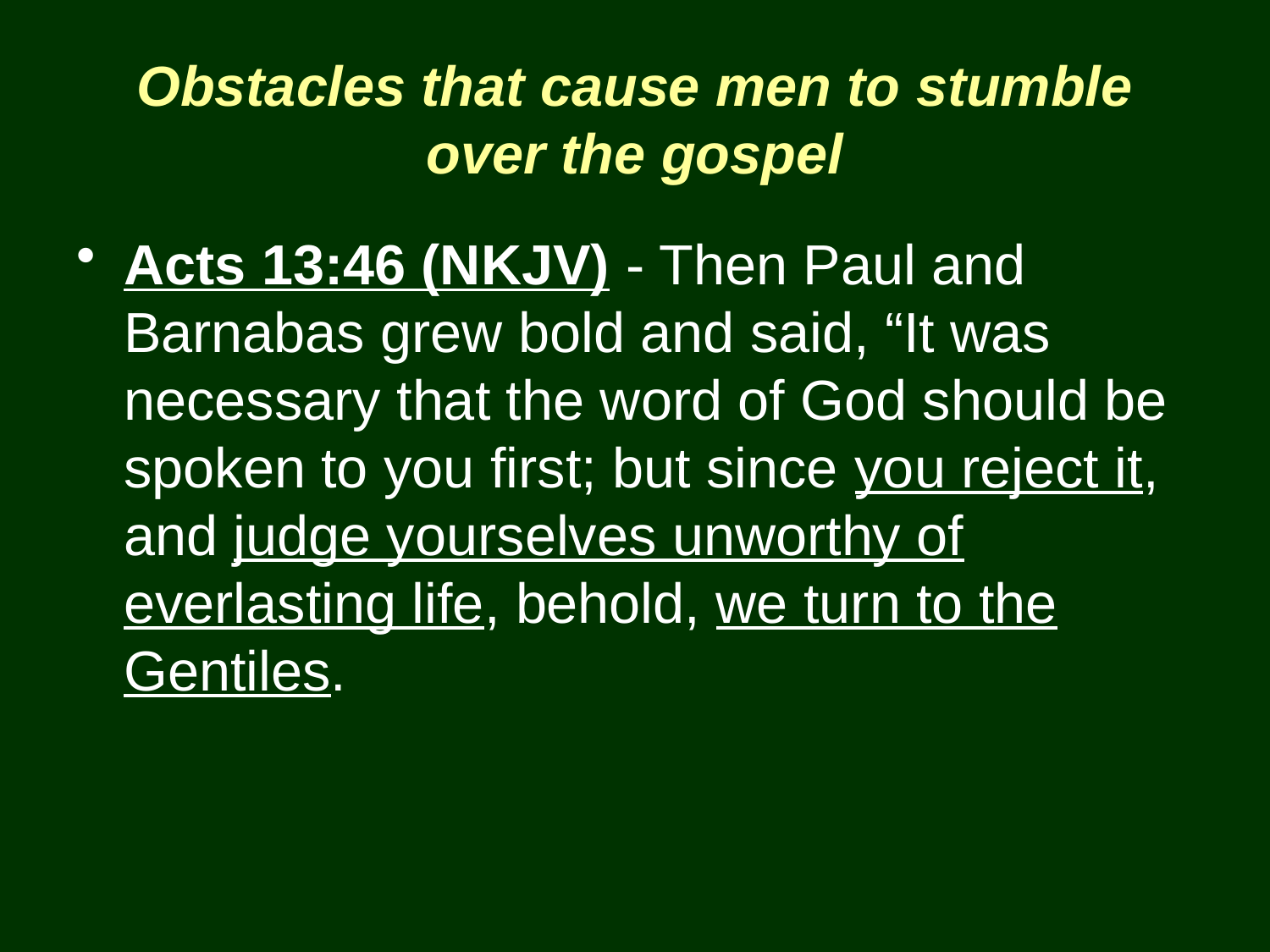

# Obstacles that cause men to stumble over the gospel
Acts 13:46 (NKJV) - Then Paul and Barnabas grew bold and said, “It was necessary that the word of God should be spoken to you first; but since you reject it, and judge yourselves unworthy of everlasting life, behold, we turn to the Gentiles.